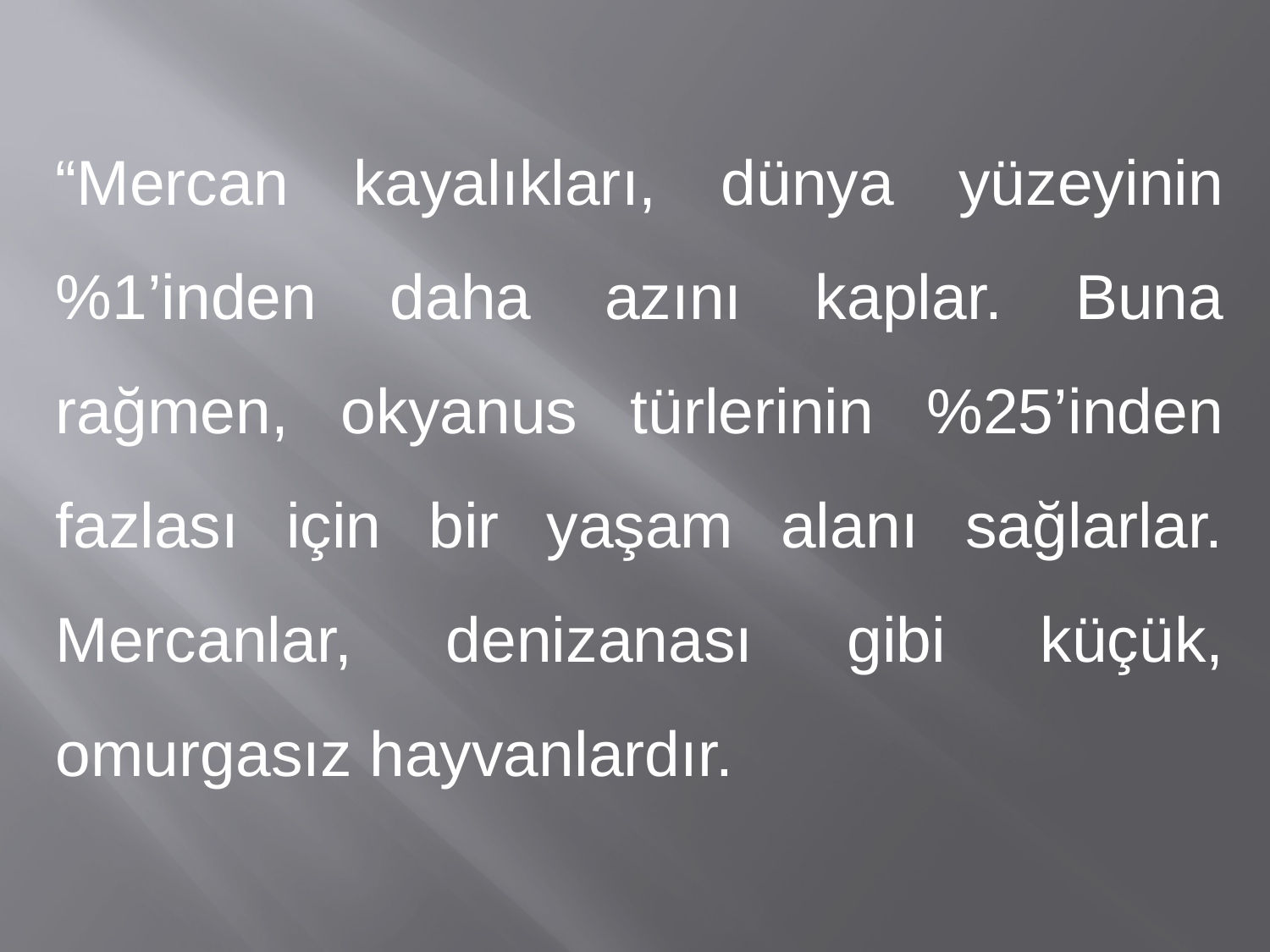

“Mercan kayalıkları, dünya yüzeyinin %1’inden daha azını kaplar. Buna rağmen, okyanus türlerinin %25’inden fazlası için bir yaşam alanı sağlarlar. Mercanlar, denizanası gibi küçük, omurgasız hayvanlardır.